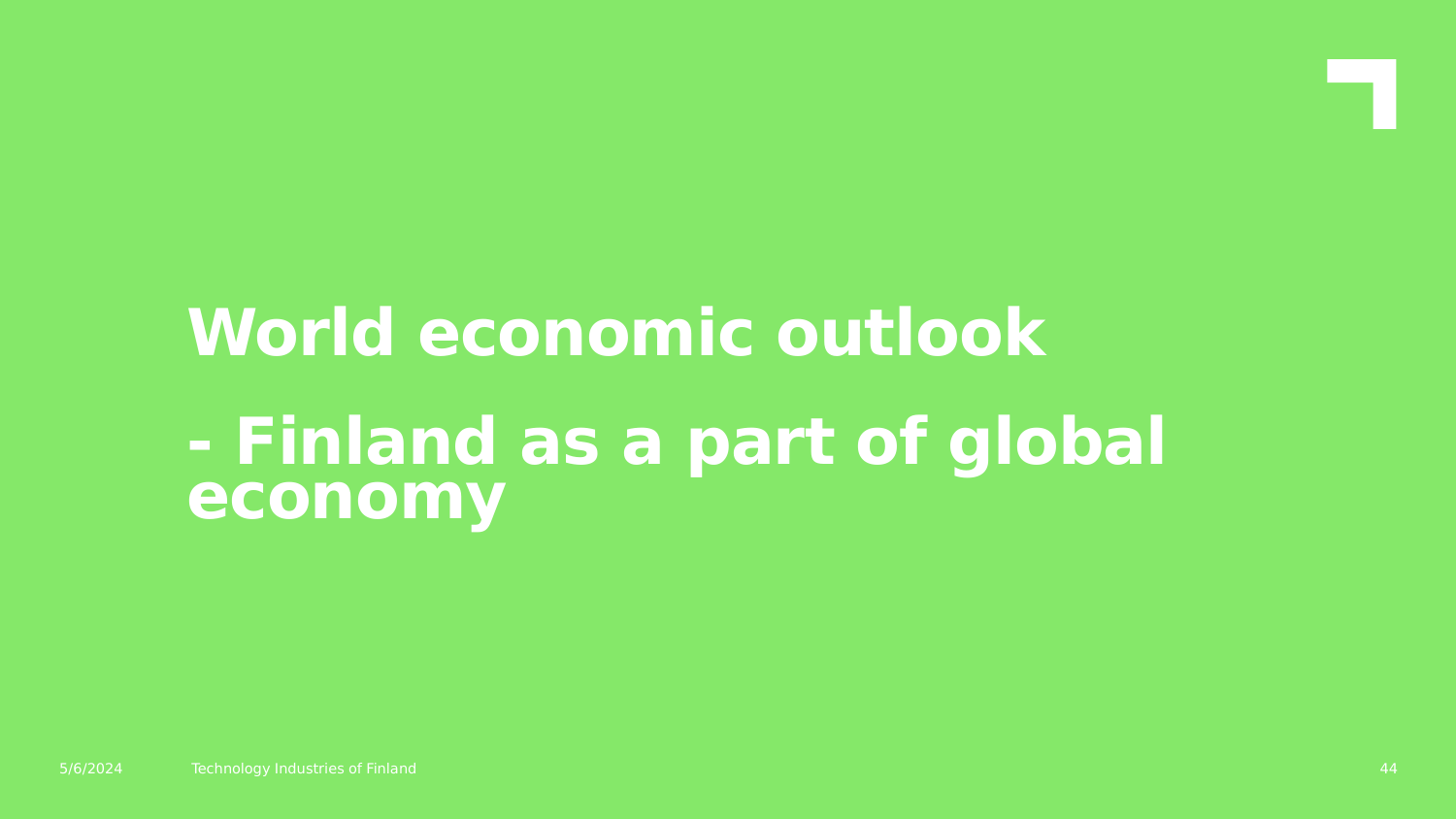

World economic outlook

- Finland as a part of global economy
5/6/2024
Technology Industries of Finland
44